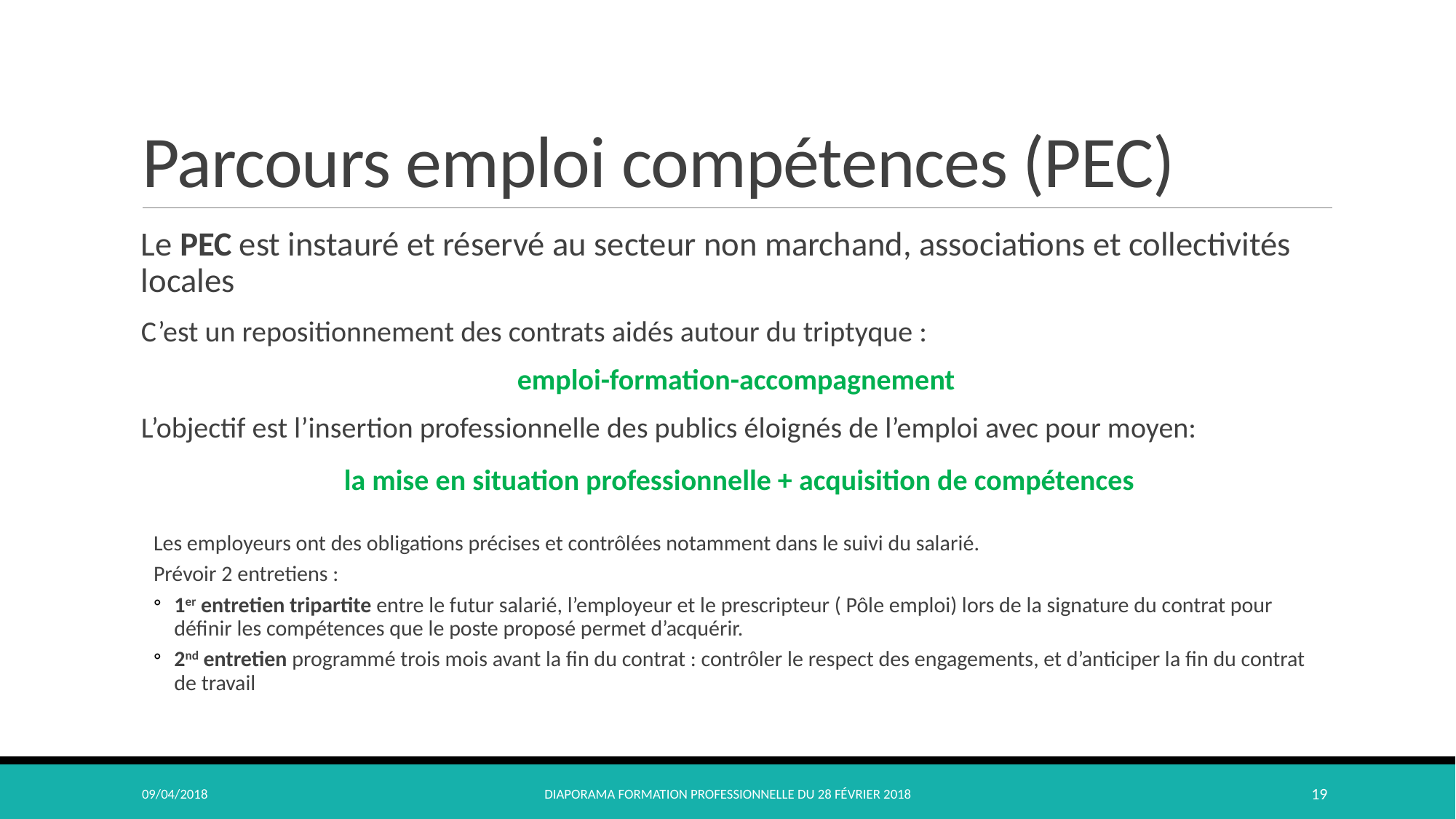

# Parcours emploi compétences (PEC)
Le PEC est instauré et réservé au secteur non marchand, associations et collectivités locales
C’est un repositionnement des contrats aidés autour du triptyque :
emploi-formation-accompagnement
L’objectif est l’insertion professionnelle des publics éloignés de l’emploi avec pour moyen:
 la mise en situation professionnelle + acquisition de compétences

Les employeurs ont des obligations précises et contrôlées notamment dans le suivi du salarié.
Prévoir 2 entretiens :
1er entretien tripartite entre le futur salarié, l’employeur et le prescripteur ( Pôle emploi) lors de la signature du contrat pour définir les compétences que le poste proposé permet d’acquérir.
2nd entretien programmé trois mois avant la fin du contrat : contrôler le respect des engagements, et d’anticiper la fin du contrat de travail
09/04/2018
Diaporama Formation professionnelle du 28 février 2018
19